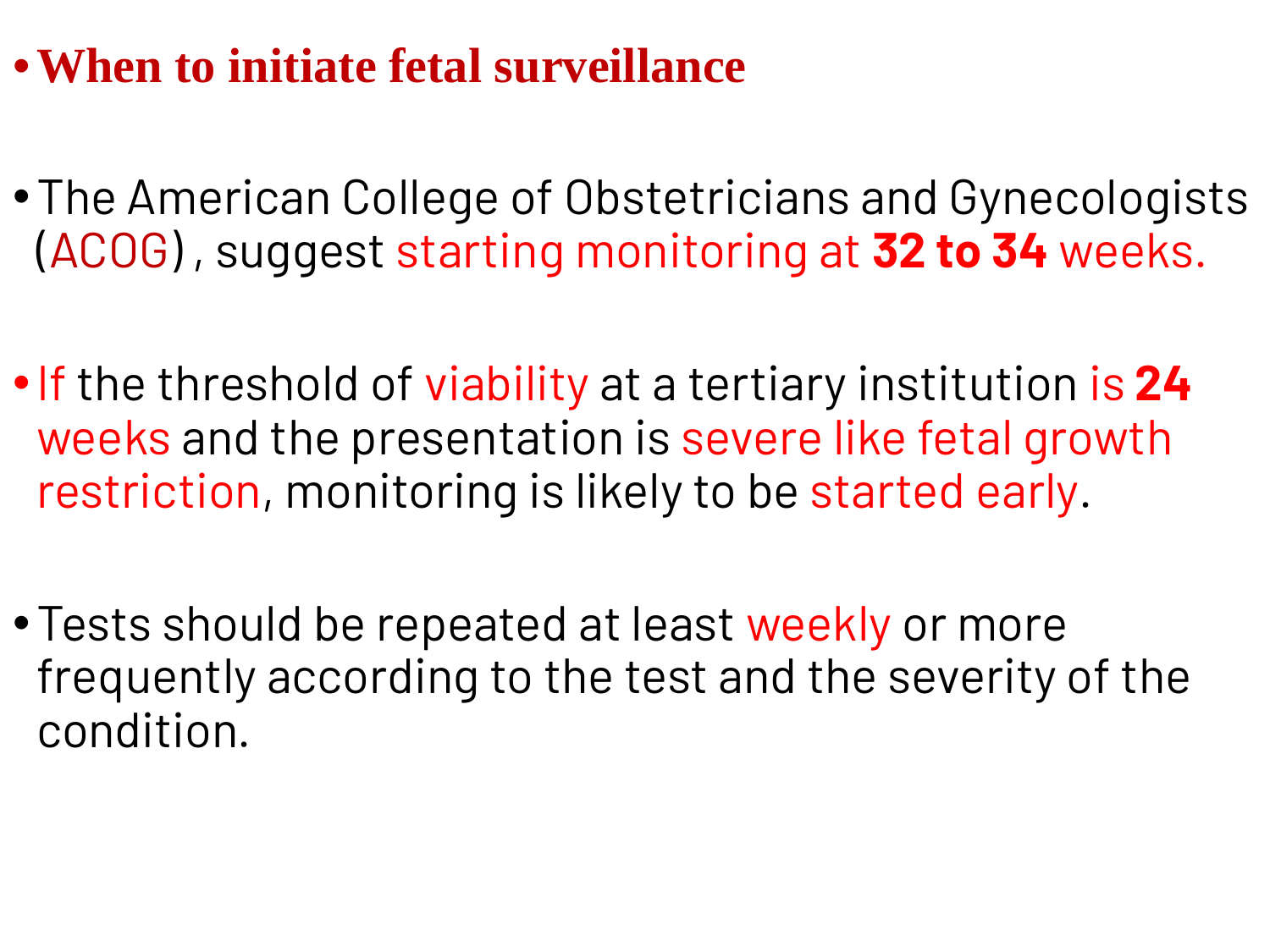

When to initiate fetal surveillance

The American College of Obstetricians and Gynecologists (ACOG) , suggest starting monitoring at 32 to 34 weeks.

If the threshold of viability at a tertiary institution is 24 weeks and the presentation is severe like fetal growth restriction, monitoring is likely to be started early.

Tests should be repeated at least weekly or more frequently according to the test and the severity of the condition.